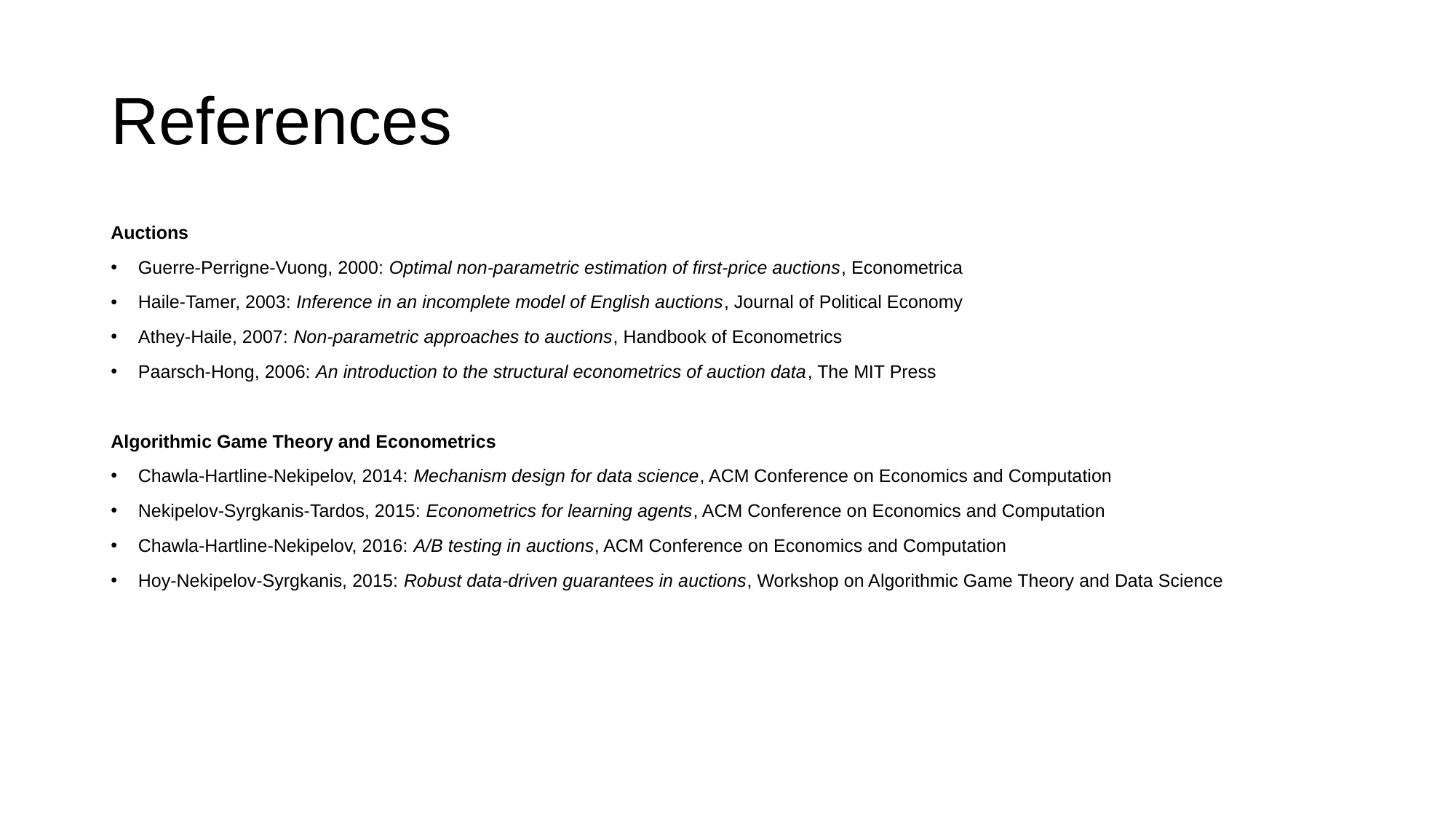

# References
Auctions
Guerre-Perrigne-Vuong, 2000: Optimal non-parametric estimation of first-price auctions, Econometrica
Haile-Tamer, 2003: Inference in an incomplete model of English auctions, Journal of Political Economy
Athey-Haile, 2007: Non-parametric approaches to auctions, Handbook of Econometrics
Paarsch-Hong, 2006: An introduction to the structural econometrics of auction data, The MIT Press

Algorithmic Game Theory and Econometrics
Chawla-Hartline-Nekipelov, 2014: Mechanism design for data science, ACM Conference on Economics and Computation
Nekipelov-Syrgkanis-Tardos, 2015: Econometrics for learning agents, ACM Conference on Economics and Computation
Chawla-Hartline-Nekipelov, 2016: A/B testing in auctions, ACM Conference on Economics and Computation
Hoy-Nekipelov-Syrgkanis, 2015: Robust data-driven guarantees in auctions, Workshop on Algorithmic Game Theory and Data Science